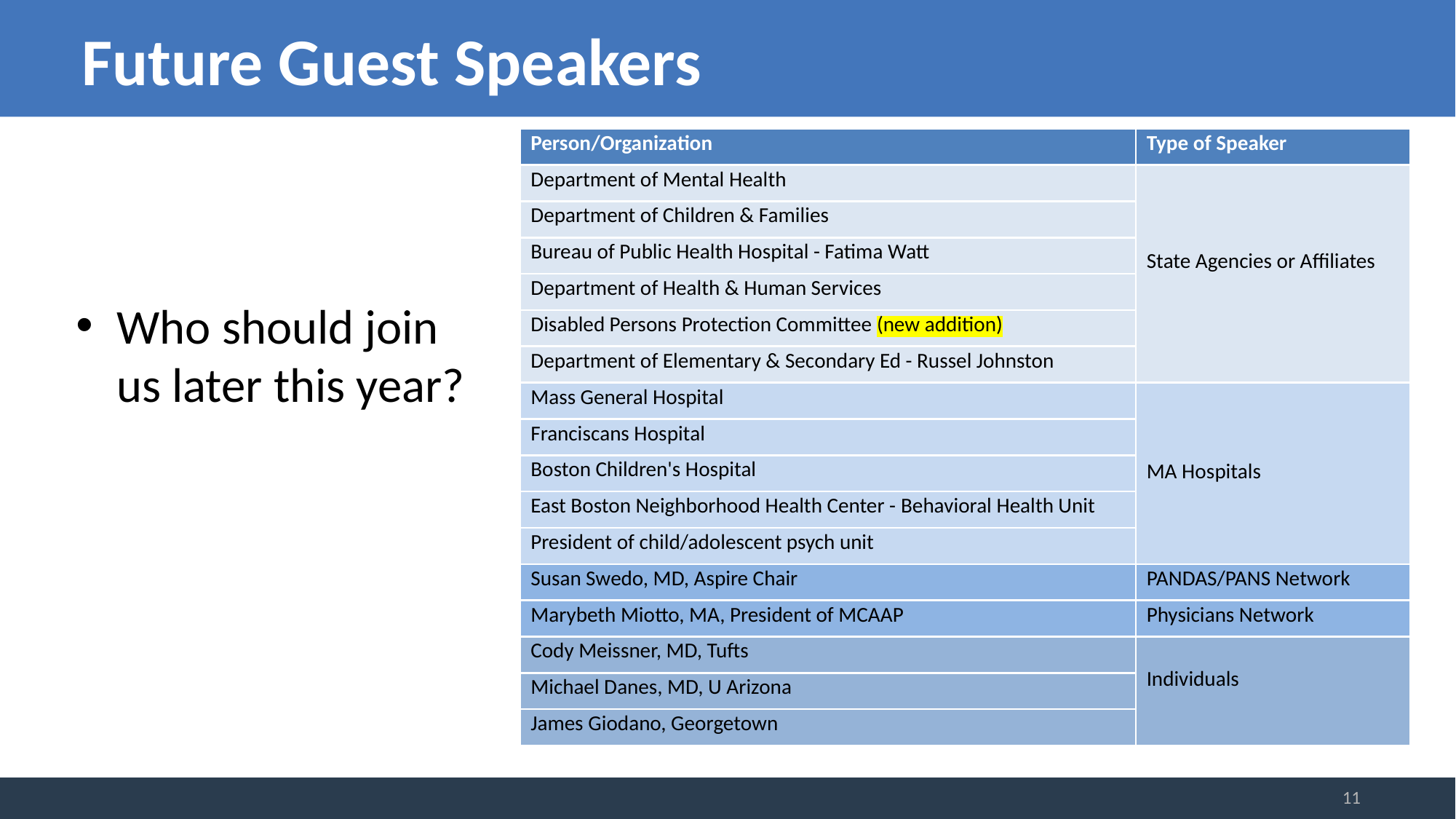

# Future Guest Speakers
| Person/Organization | Type of Speaker |
| --- | --- |
| Department of Mental Health | State Agencies or Affiliates |
| Department of Children & Families |  |
| Bureau of Public Health Hospital - Fatima Watt |  |
| Department of Health & Human Services |  |
| Disabled Persons Protection Committee (new addition) |  |
| Department of Elementary & Secondary Ed - Russel Johnston |  |
| Mass General Hospital | MA Hospitals |
| Franciscans Hospital |  |
| Boston Children's Hospital |  |
| East Boston Neighborhood Health Center - Behavioral Health Unit |  |
| President of child/adolescent psych unit |  |
| Susan Swedo, MD, Aspire Chair | PANDAS/PANS Network |
| Marybeth Miotto, MA, President of MCAAP | Physicians Network |
| Cody Meissner, MD, Tufts | Individuals |
| Michael Danes, MD, U Arizona |  |
| James Giodano, Georgetown |  |

Who should join us later this year?

11